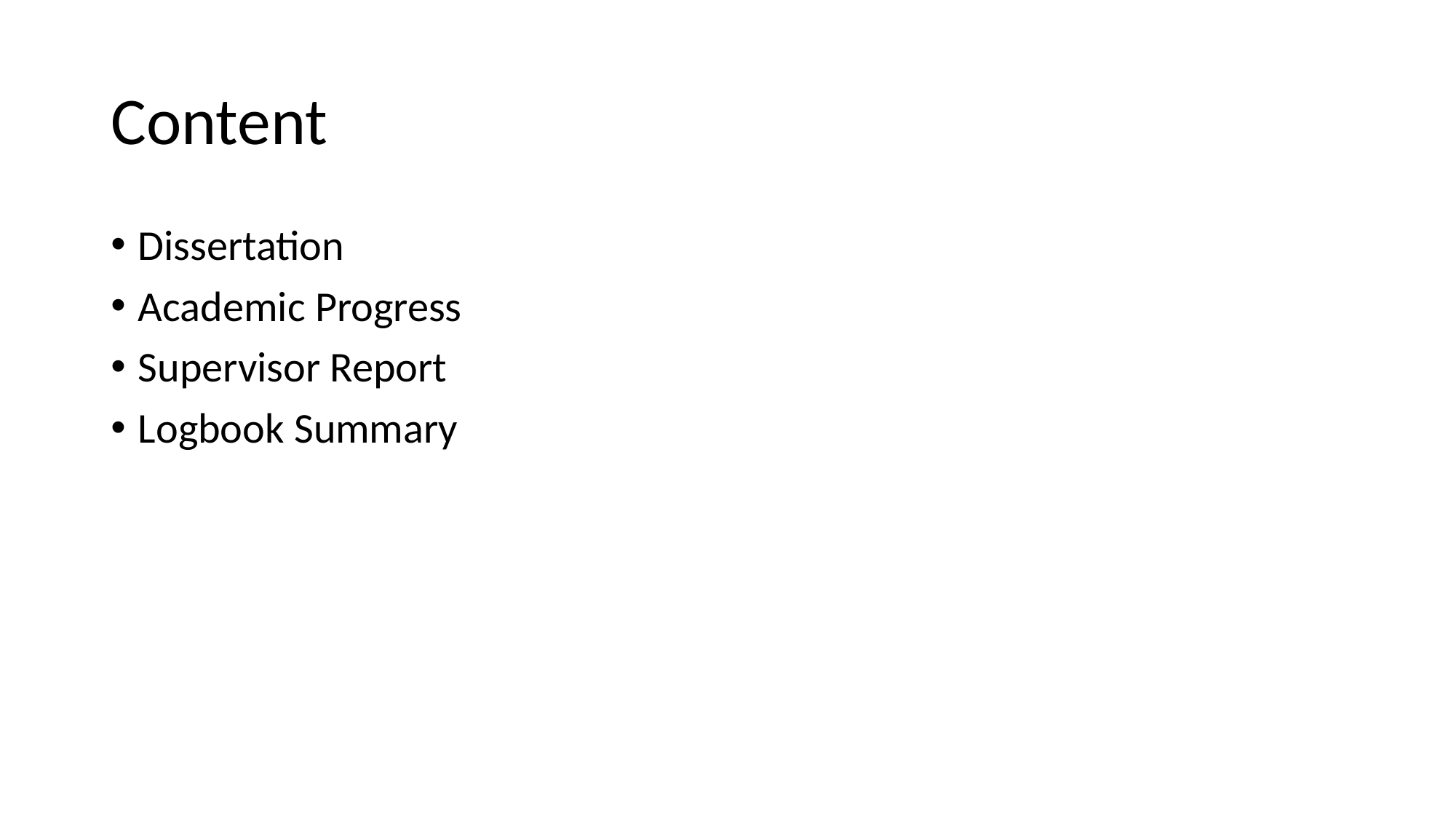

# Content
Dissertation
Academic Progress
Supervisor Report
Logbook Summary